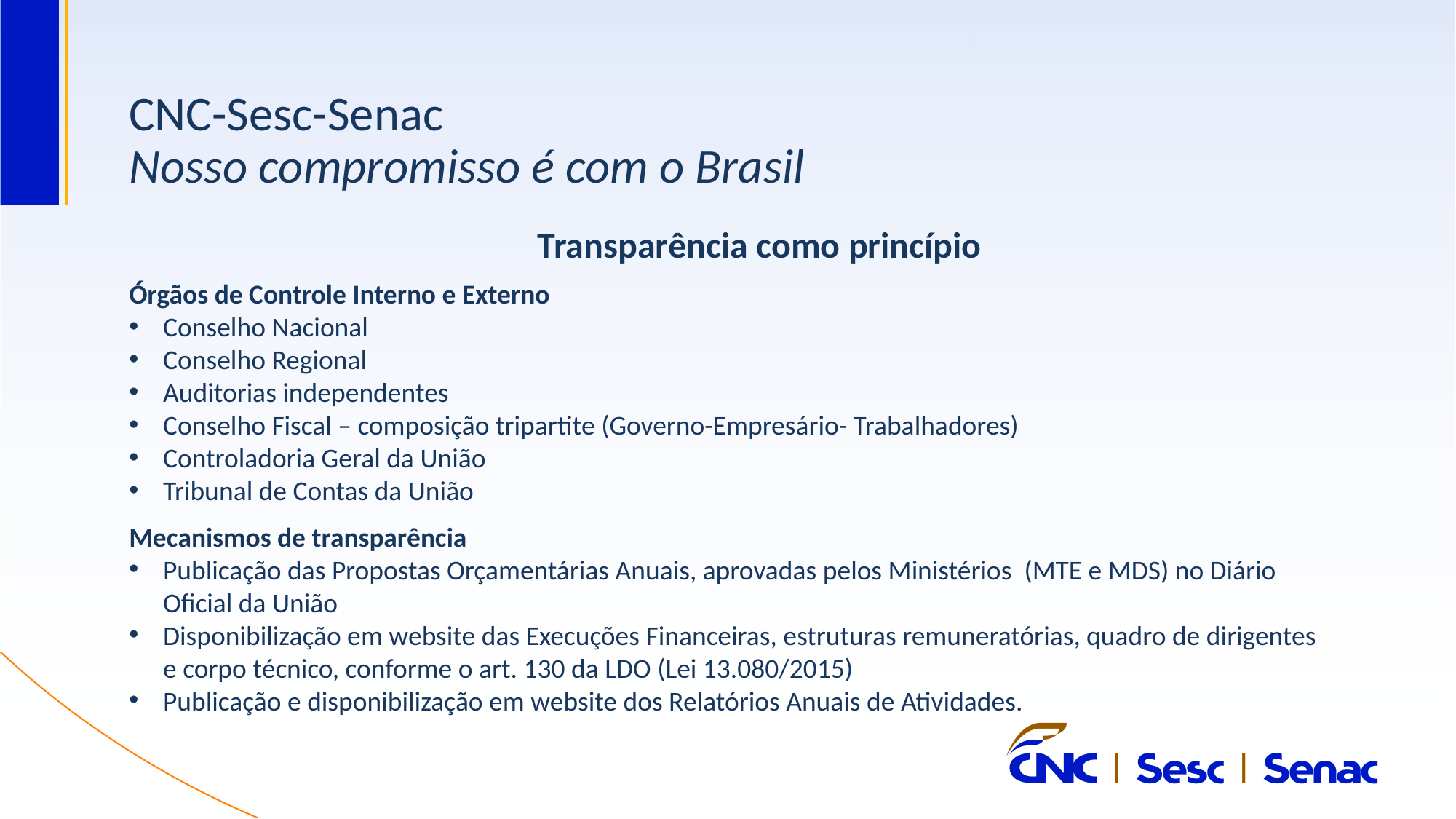

CNC-Sesc-Senac
Nosso compromisso é com o Brasil
Transparência como princípio
Órgãos de Controle Interno e Externo
Conselho Nacional
Conselho Regional
Auditorias independentes
Conselho Fiscal – composição tripartite (Governo-Empresário- Trabalhadores)
Controladoria Geral da União
Tribunal de Contas da União
Mecanismos de transparência
Publicação das Propostas Orçamentárias Anuais, aprovadas pelos Ministérios  (MTE e MDS) no Diário Oficial da União
Disponibilização em website das Execuções Financeiras, estruturas remuneratórias, quadro de dirigentes e corpo técnico, conforme o art. 130 da LDO (Lei 13.080/2015)
Publicação e disponibilização em website dos Relatórios Anuais de Atividades.